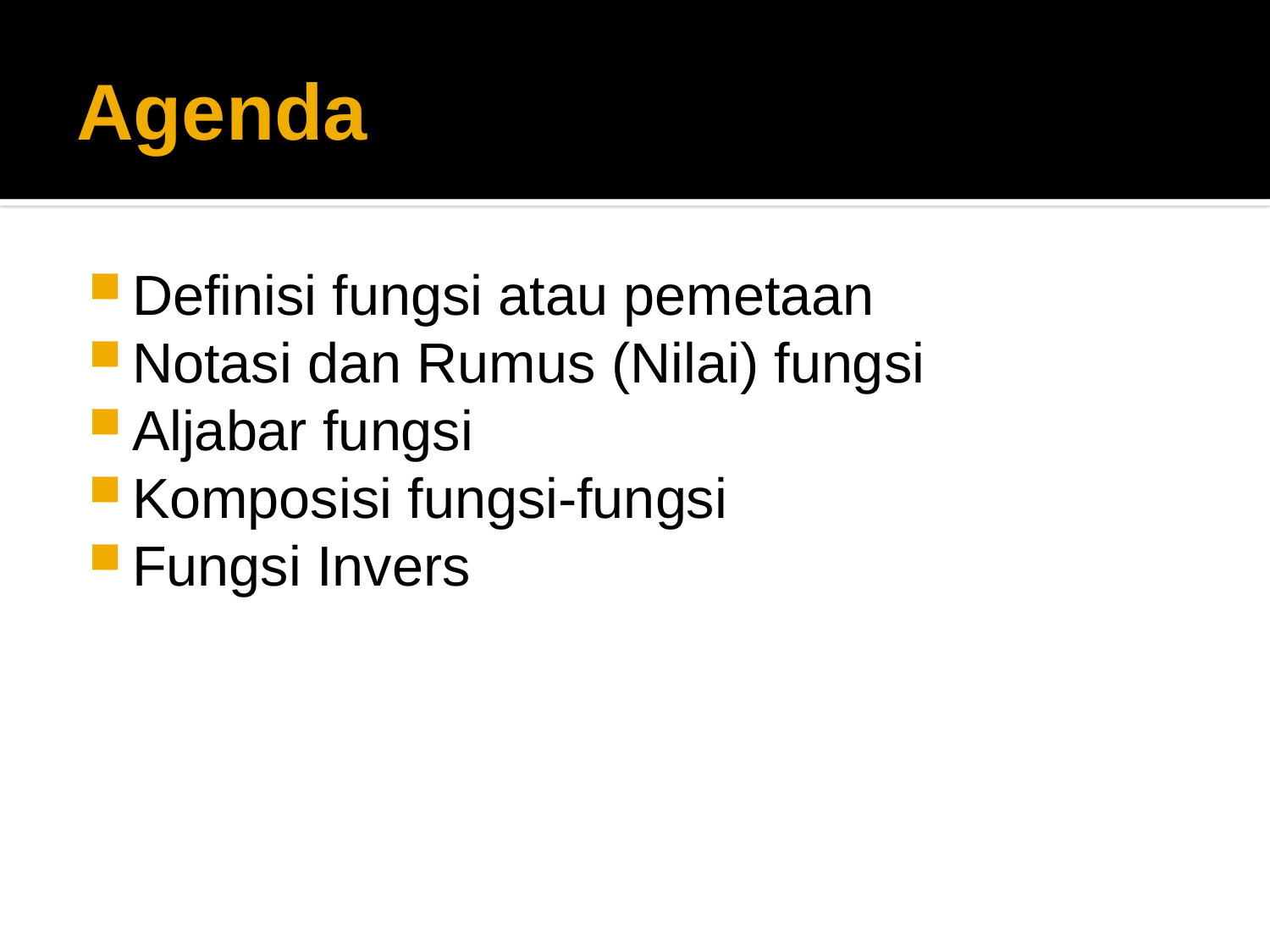

# Agenda
Definisi fungsi atau pemetaan
Notasi dan Rumus (Nilai) fungsi
Aljabar fungsi
Komposisi fungsi-fungsi
Fungsi Invers